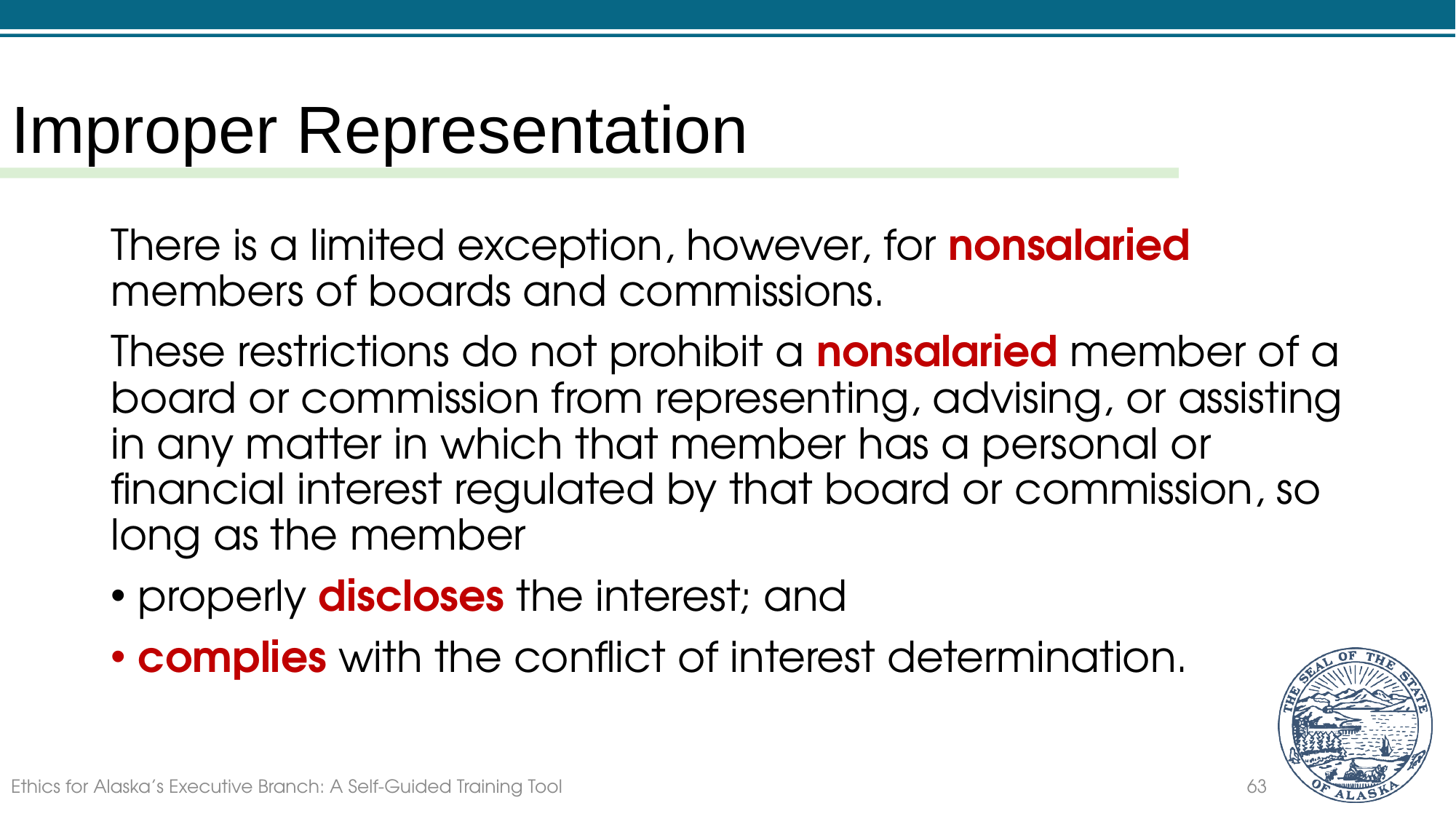

# Improper Representation
There is a limited exception, however, for nonsalaried members of boards and commissions.
These restrictions do not prohibit a nonsalaried member of a board or commission from representing, advising, or assisting in any matter in which that member has a personal or financial interest regulated by that board or commission, so long as the member
properly discloses the interest; and
complies with the conflict of interest determination.

Ethics for Alaska’s Executive Branch: A Self-Guided Training Tool
63